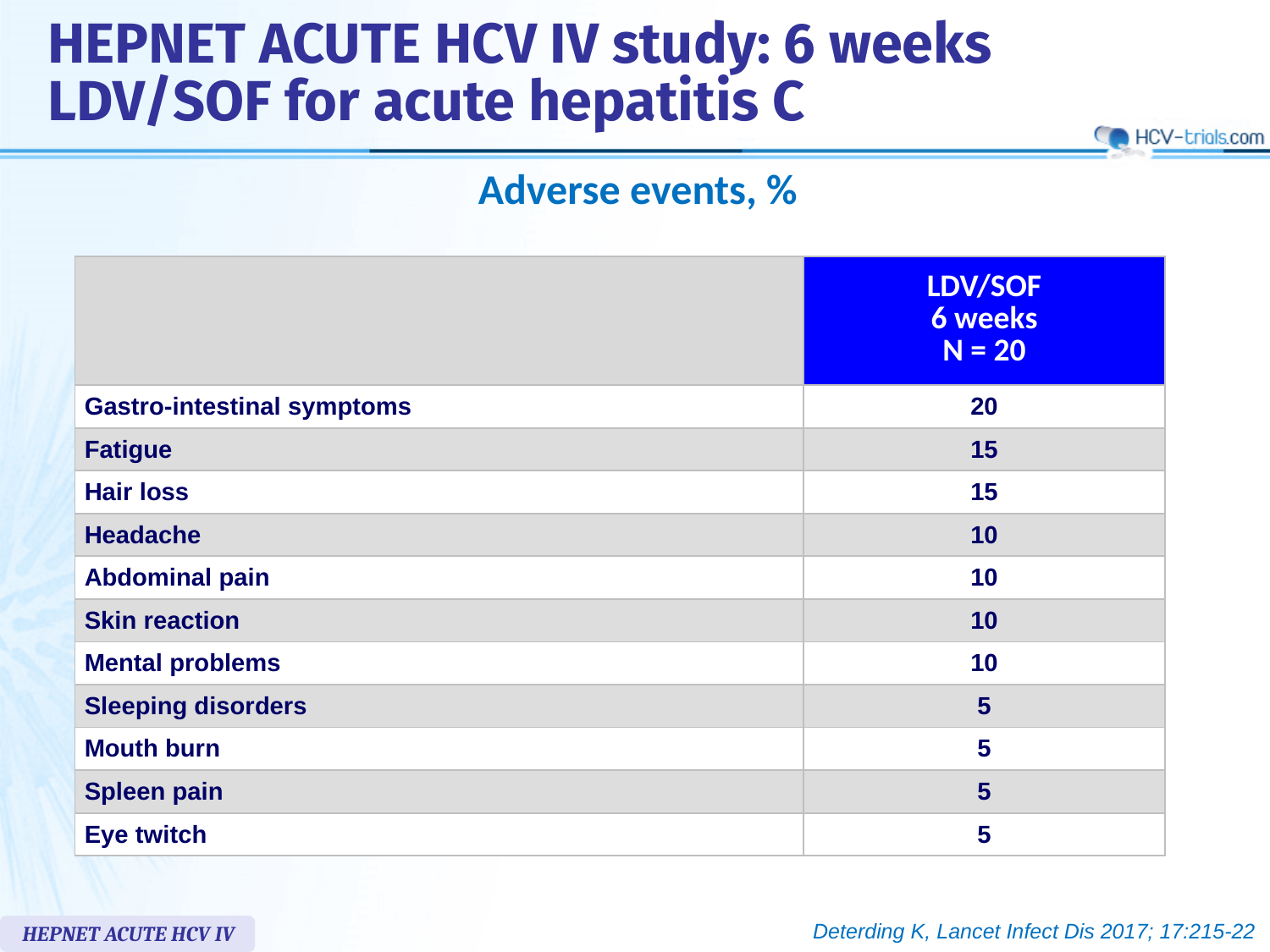

HEPNET ACUTE HCV IV study: 6 weeks LDV/SOF for acute hepatitis C
Adverse events, %
|  | LDV/SOF 6 weeks N = 20 |
| --- | --- |
| Gastro-intestinal symptoms | 20 |
| Fatigue | 15 |
| Hair loss | 15 |
| Headache | 10 |
| Abdominal pain | 10 |
| Skin reaction | 10 |
| Mental problems | 10 |
| Sleeping disorders | 5 |
| Mouth burn | 5 |
| Spleen pain | 5 |
| Eye twitch | 5 |
Deterding K, Lancet Infect Dis 2017; 17:215-22
HEPNET ACUTE HCV IV